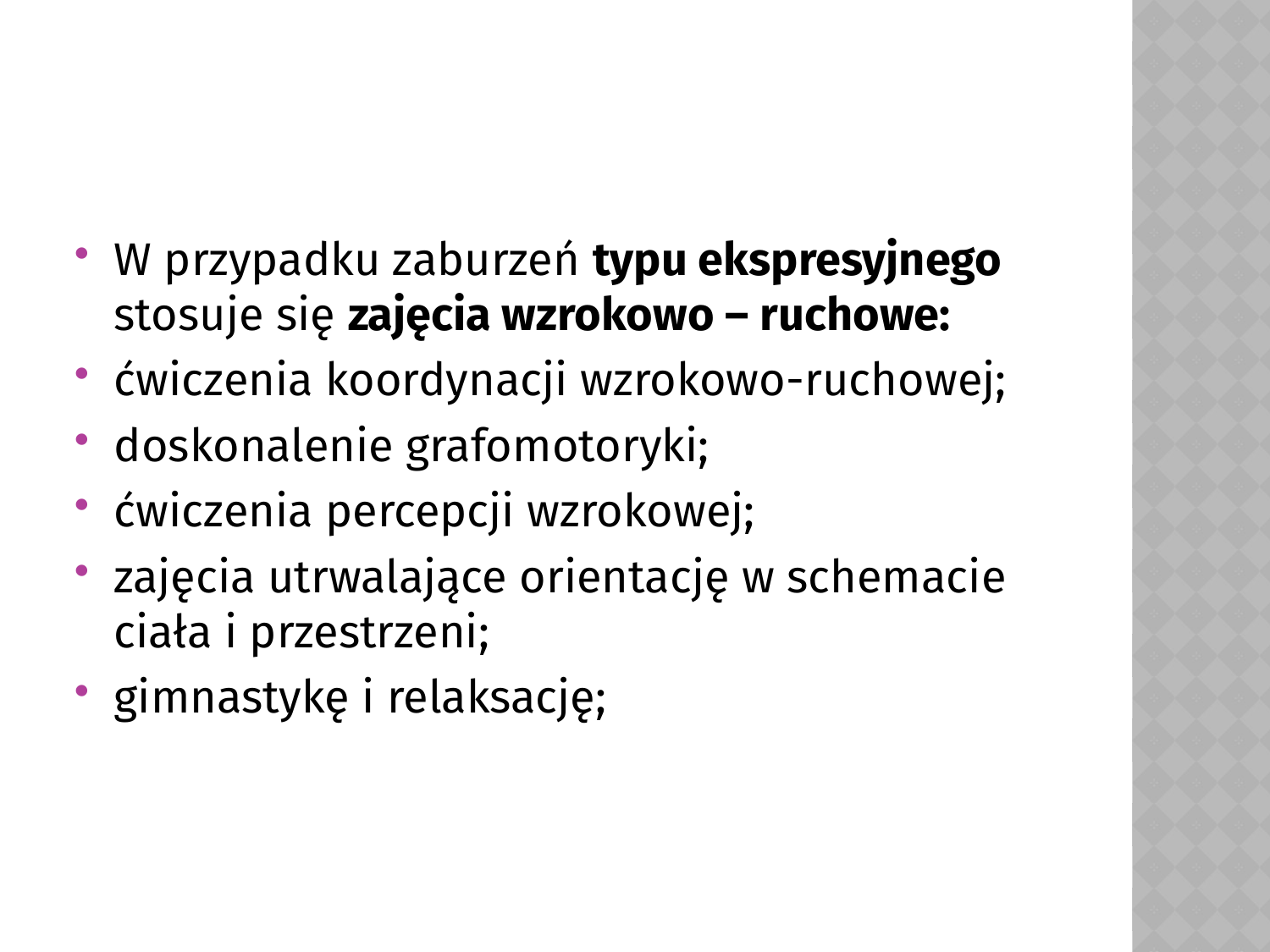

#
W przypadku zaburzeń typu ekspresyjnego stosuje się zajęcia wzrokowo – ruchowe:
ćwiczenia koordynacji wzrokowo-ruchowej;
doskonalenie grafomotoryki;
ćwiczenia percepcji wzrokowej;
zajęcia utrwalające orientację w schemacie ciała i przestrzeni;
gimnastykę i relaksację;